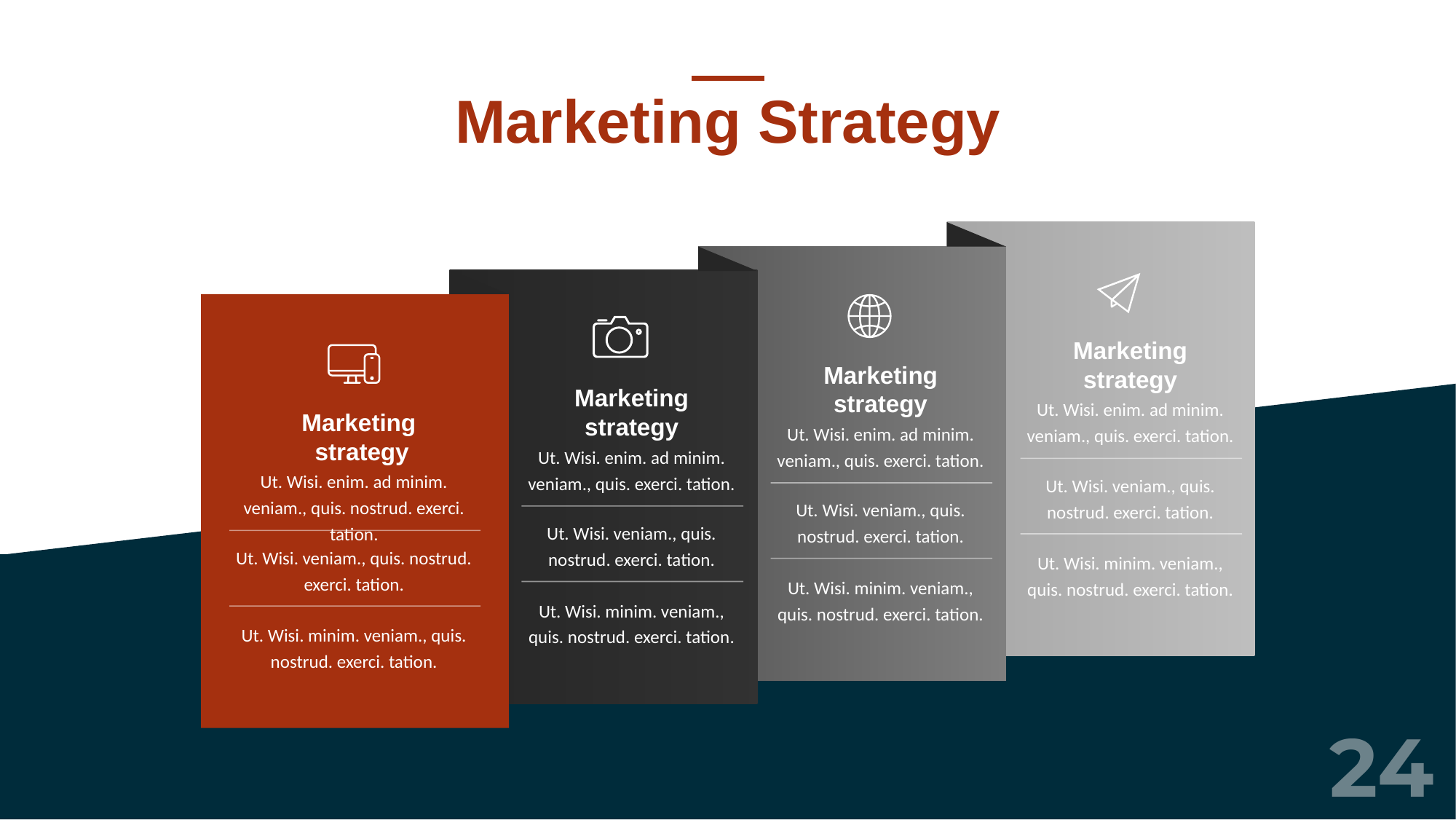

Marketing Strategy
Subtitle Text Goes Here.

Marketing strategy

Marketing strategy
Marketing strategy
Ut. Wisi. enim. ad minim. veniam., quis. exerci. tation.
Marketing
strategy
Ut. Wisi. enim. ad minim. veniam., quis. exerci. tation.
Ut. Wisi. enim. ad minim. veniam., quis. exerci. tation.
Ut. Wisi. enim. ad minim. veniam., quis. nostrud. exerci. tation.
Ut. Wisi. veniam., quis. nostrud. exerci. tation.
Ut. Wisi. veniam., quis. nostrud. exerci. tation.
Ut. Wisi. veniam., quis. nostrud. exerci. tation.
Ut. Wisi. veniam., quis. nostrud. exerci. tation.
Ut. Wisi. minim. veniam., quis. nostrud. exerci. tation.
Ut. Wisi. minim. veniam., quis. nostrud. exerci. tation.
Ut. Wisi. minim. veniam., quis. nostrud. exerci. tation.
Ut. Wisi. minim. veniam., quis. nostrud. exerci. tation.
24